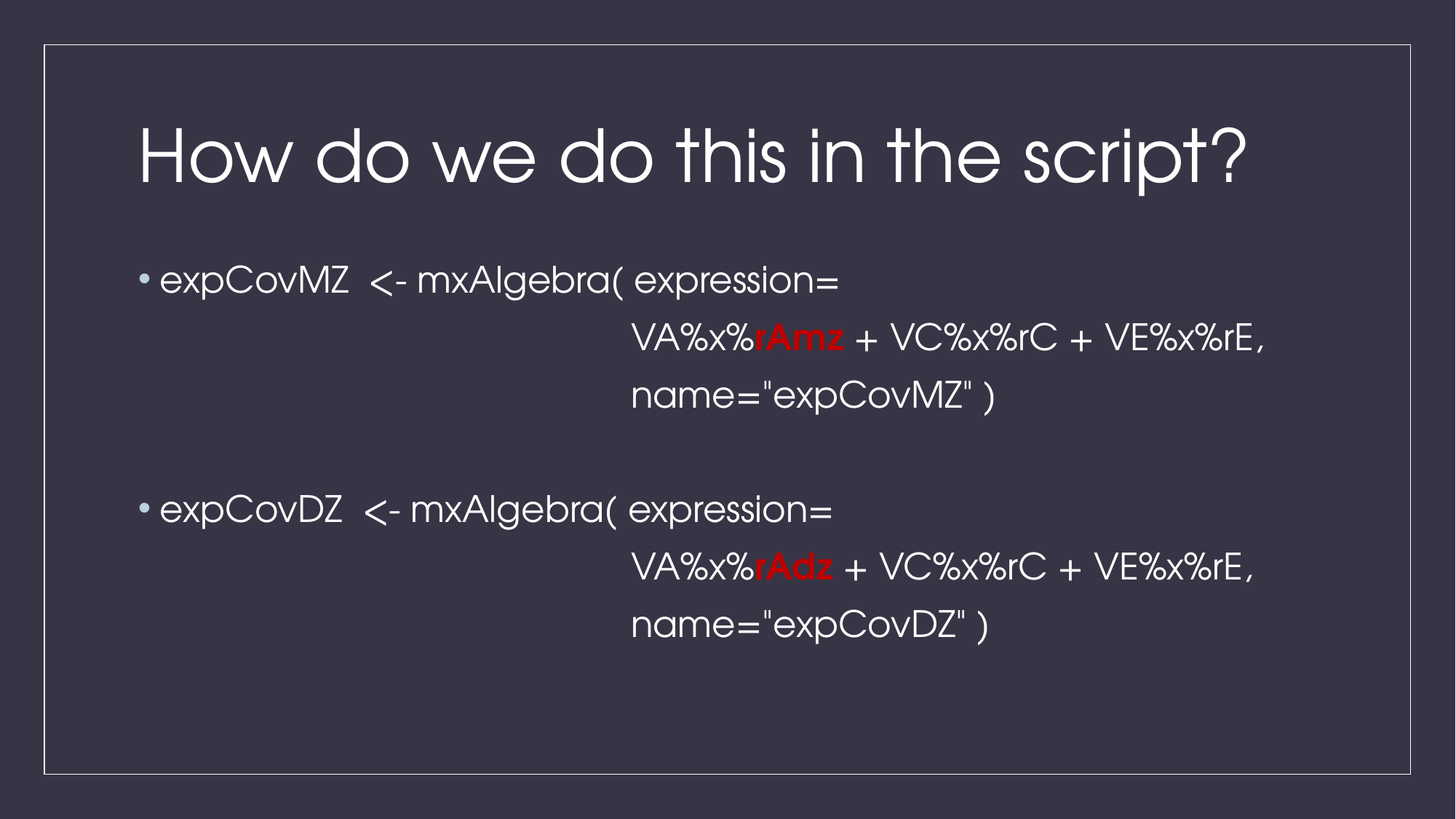

# How do we do this in the script?
expCovMZ  <- mxAlgebra( expression=
VA%x%rAmz + VC%x%rC + VE%x%rE,
name="expCovMZ" )

expCovDZ  <- mxAlgebra( expression=
VA%x%rAdz + VC%x%rC + VE%x%rE,
name="expCovDZ" )